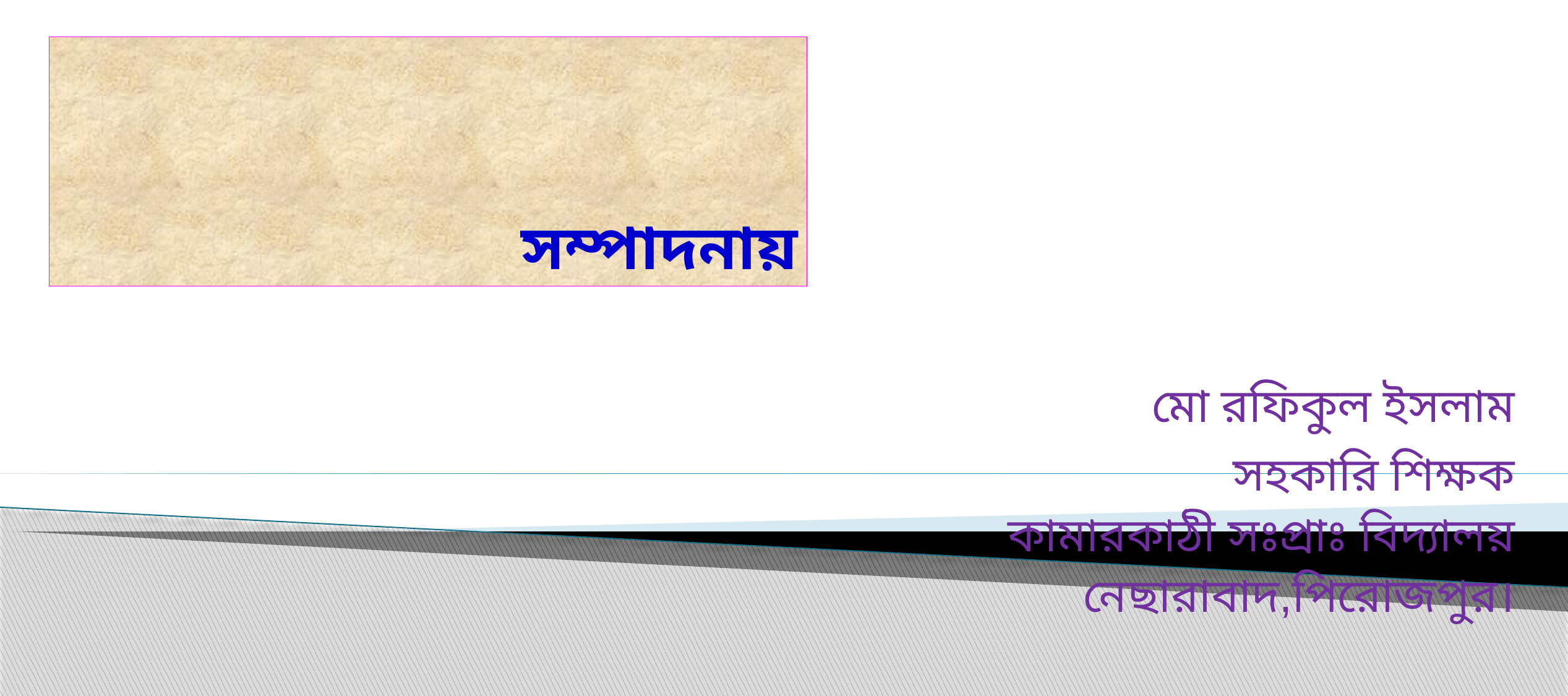

# সম্পাদনায়
       মো রফিকুল ইসলাম
      সহকারি শিক্ষক
                    কামারকাঠী সঃপ্রাঃ বিদ্যালয়
              নেছারাবাদ,পিরোজপুর।